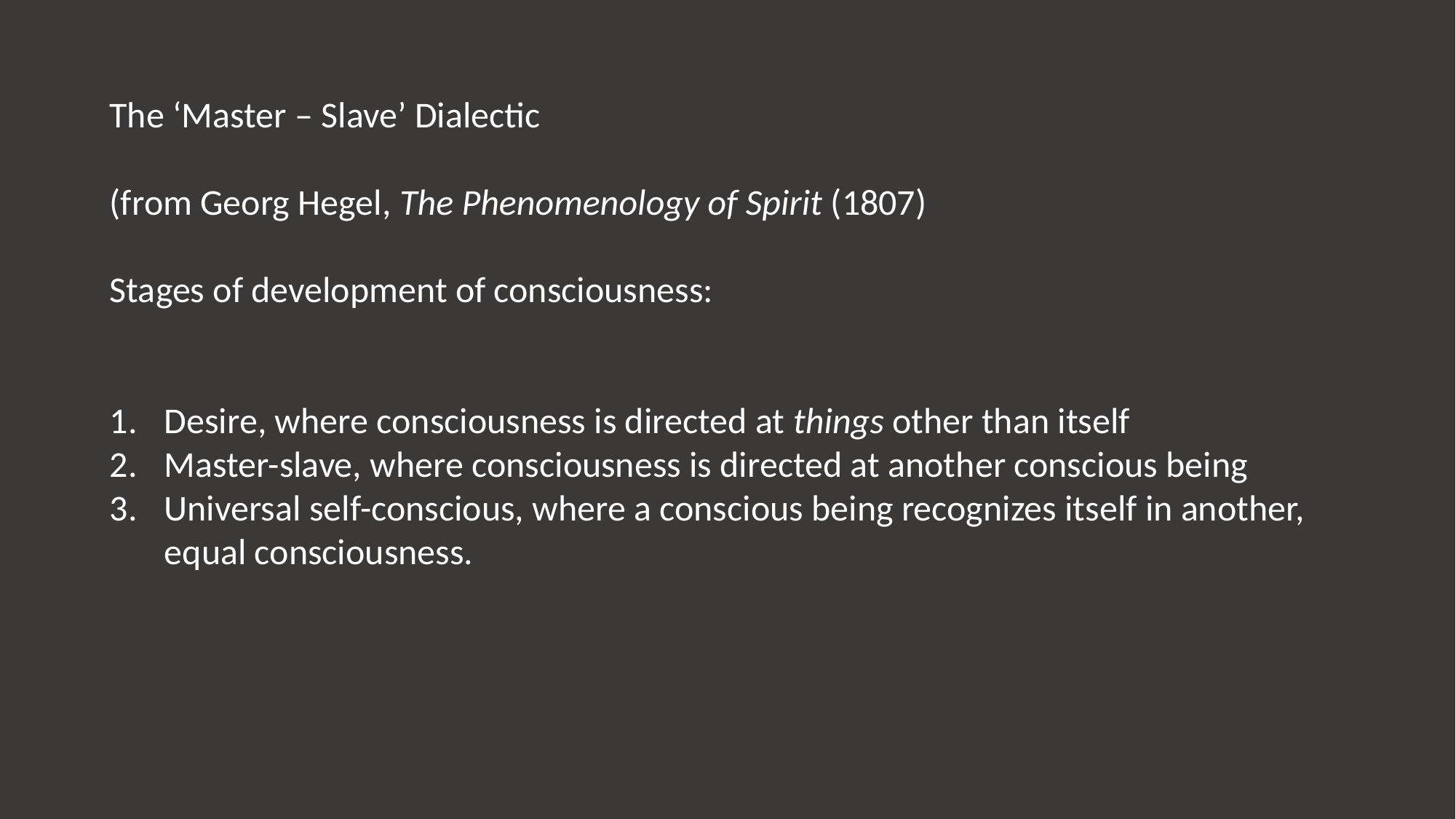

The ‘Master – Slave’ Dialectic

(from Georg Hegel, The Phenomenology of Spirit (1807)

Stages of development of consciousness:

Desire, where consciousness is directed at things other than itself
Master-slave, where consciousness is directed at another conscious being
Universal self-conscious, where a conscious being recognizes itself in another, equal consciousness.